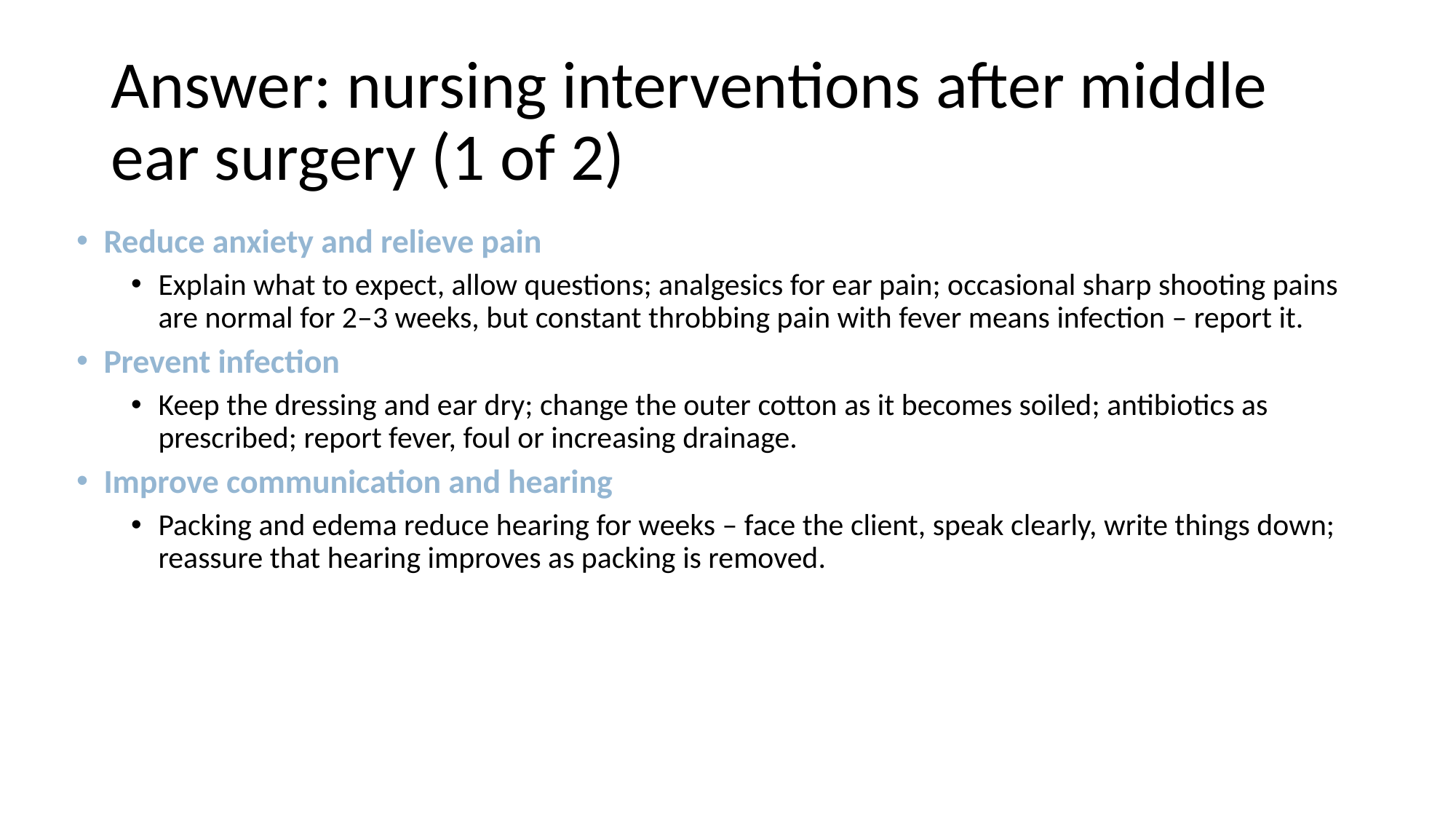

# Answer: nursing interventions after middle ear surgery (1 of 2)
Reduce anxiety and relieve pain
Explain what to expect, allow questions; analgesics for ear pain; occasional sharp shooting pains are normal for 2–3 weeks, but constant throbbing pain with fever means infection – report it.
Prevent infection
Keep the dressing and ear dry; change the outer cotton as it becomes soiled; antibiotics as prescribed; report fever, foul or increasing drainage.
Improve communication and hearing
Packing and edema reduce hearing for weeks – face the client, speak clearly, write things down; reassure that hearing improves as packing is removed.